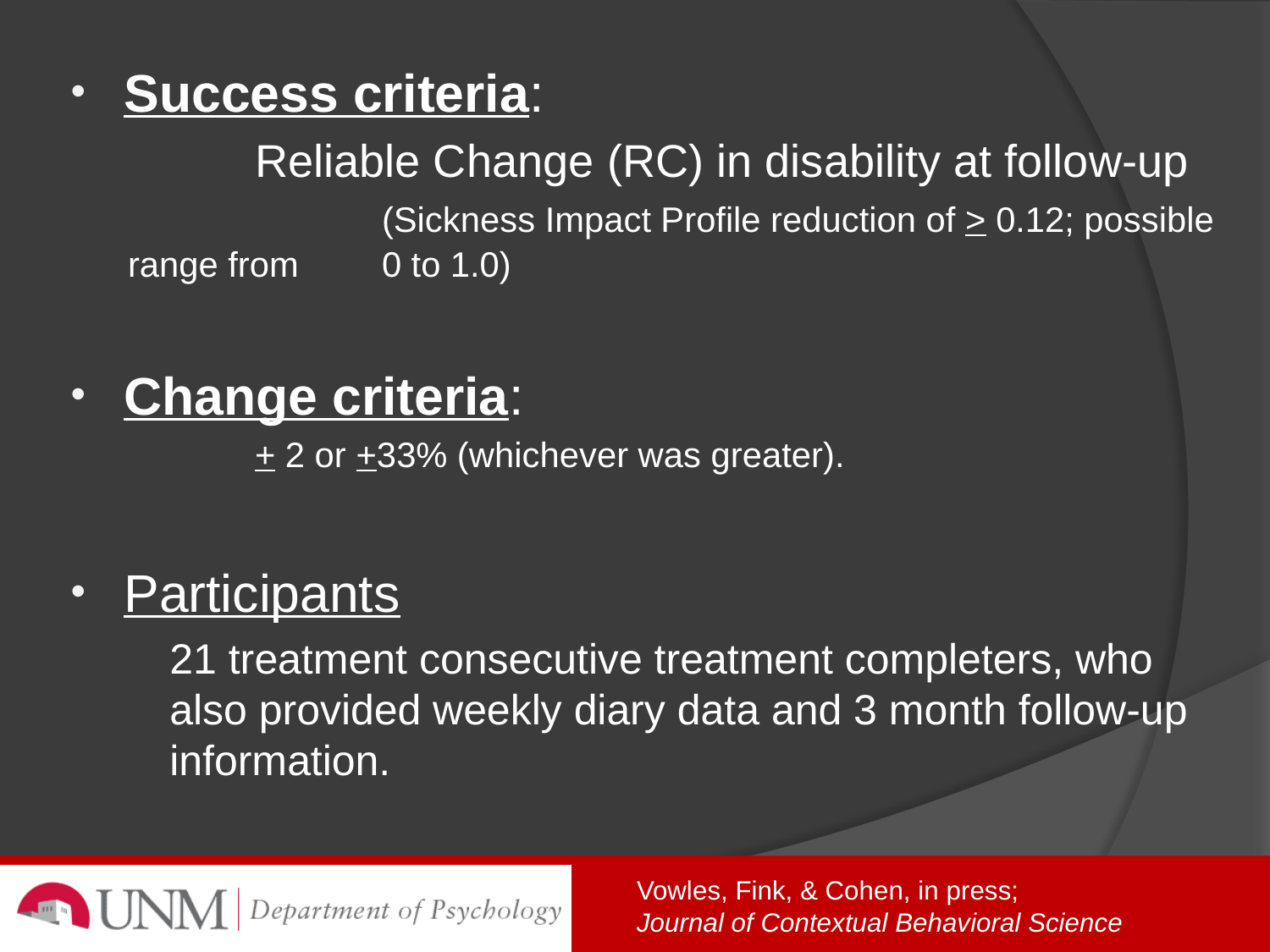

Success criteria:
	Reliable Change (RC) in disability at follow-up		(Sickness Impact Profile reduction of > 0.12; possible range from 	0 to 1.0)

Change criteria:
	+ 2 or +33% (whichever was greater).

Participants
21 treatment consecutive treatment completers, who also provided weekly diary data and 3 month follow-up information.

Vowles, Fink, & Cohen, in press;
Journal of Contextual Behavioral Science